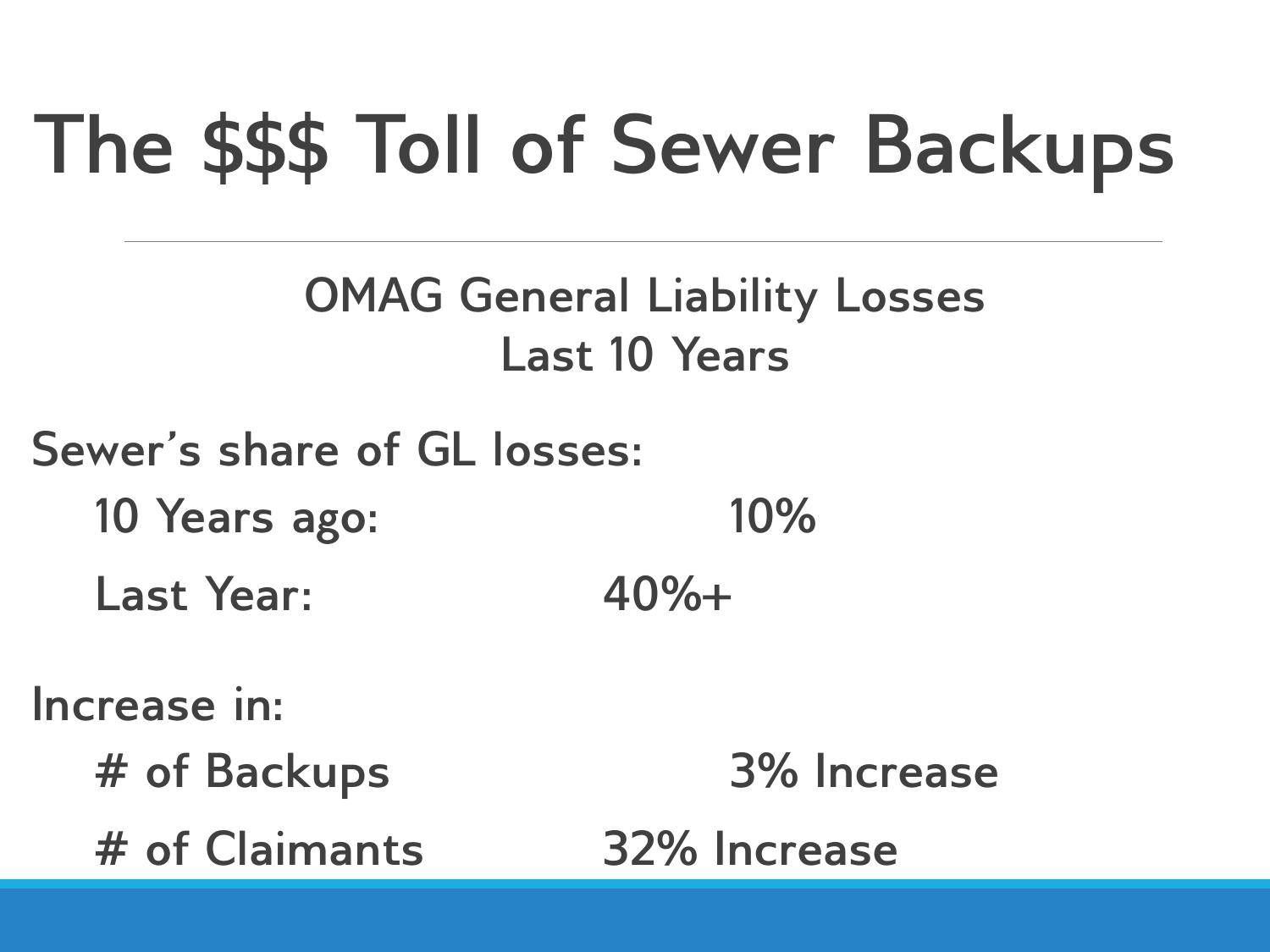

# The $$$ Toll of Sewer Backups
OMAG General Liability Losses
Last 10 Years
Sewer’s share of GL losses:
10 Years ago:			10%
Last Year:			40%+
Increase in:
# of Backups			3% Increase
# of Claimants		32% Increase